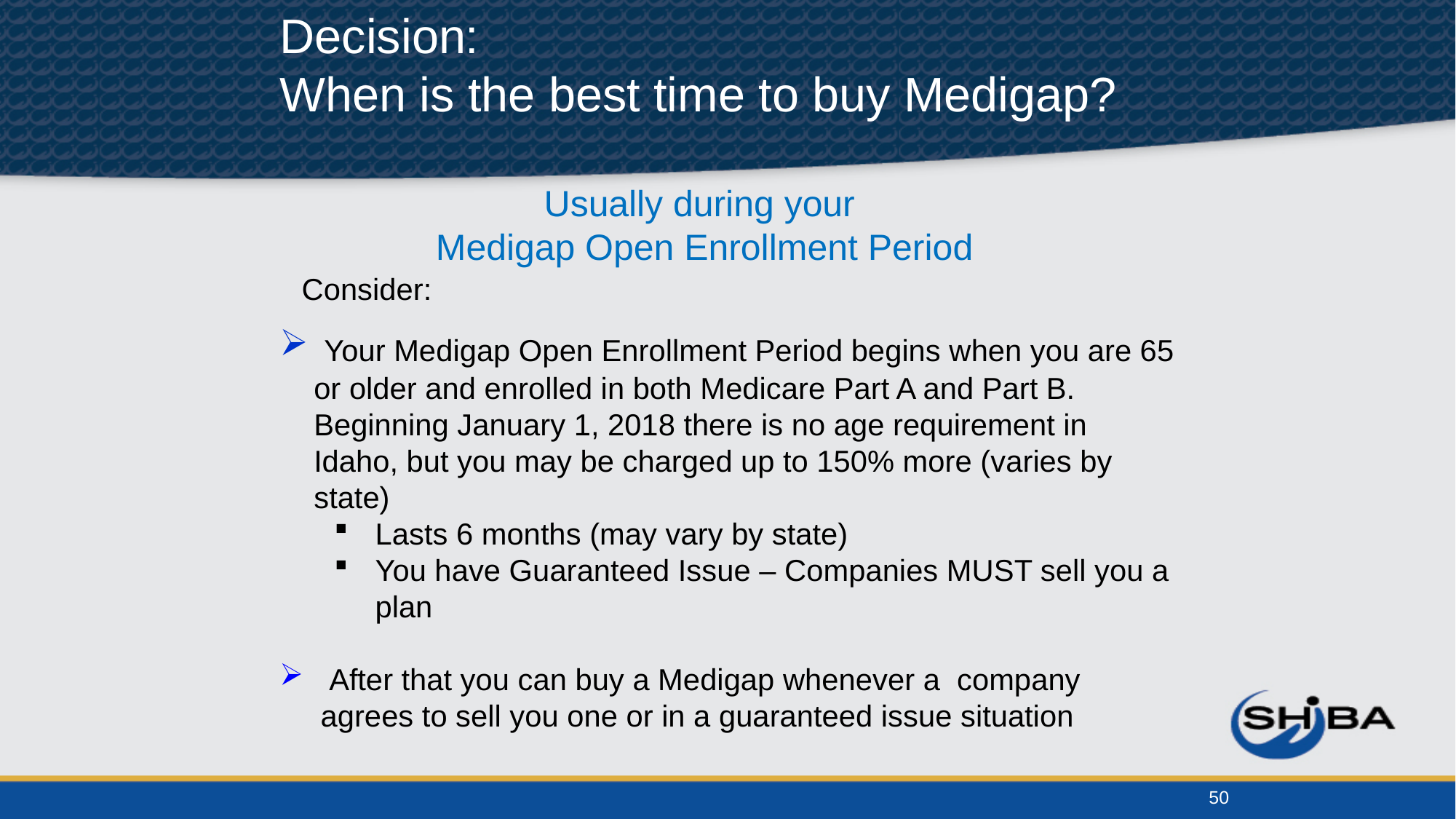

Decision:
When is the best time to buy Medigap?
Usually during your
Medigap Open Enrollment Period
Consider:
 Your Medigap Open Enrollment Period begins when you are 65 or older and enrolled in both Medicare Part A and Part B. Beginning January 1, 2018 there is no age requirement in Idaho, but you may be charged up to 150% more (varies by state)
Lasts 6 months (may vary by state)
You have Guaranteed Issue – Companies MUST sell you a plan

 After that you can buy a Medigap whenever a  company agrees to sell you one or in a guaranteed issue situation

50